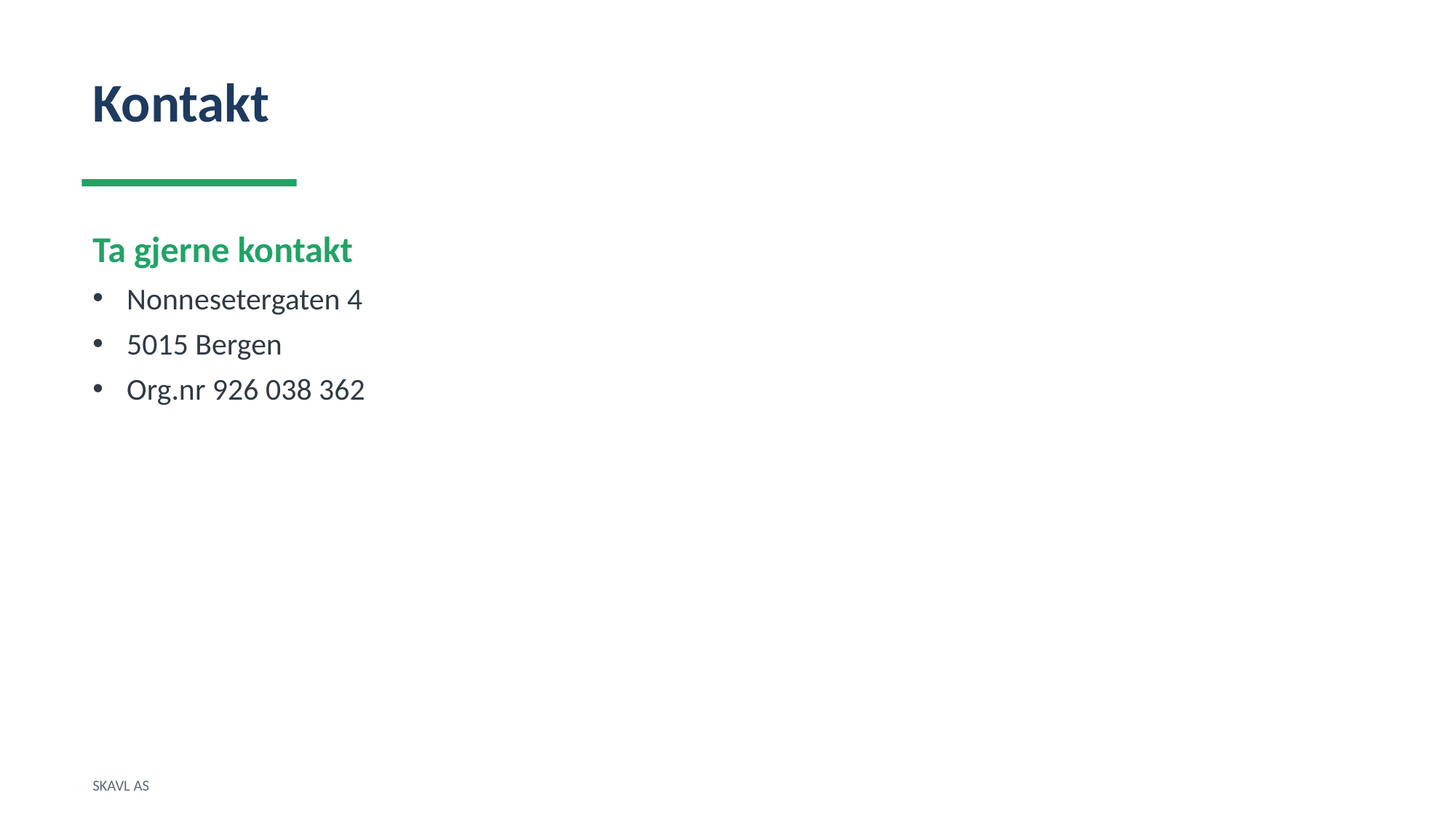

Kontakt

Ta gjerne kontakt
Nonnesetergaten 4
5015 Bergen
Org.nr 926 038 362
SKAVL AS